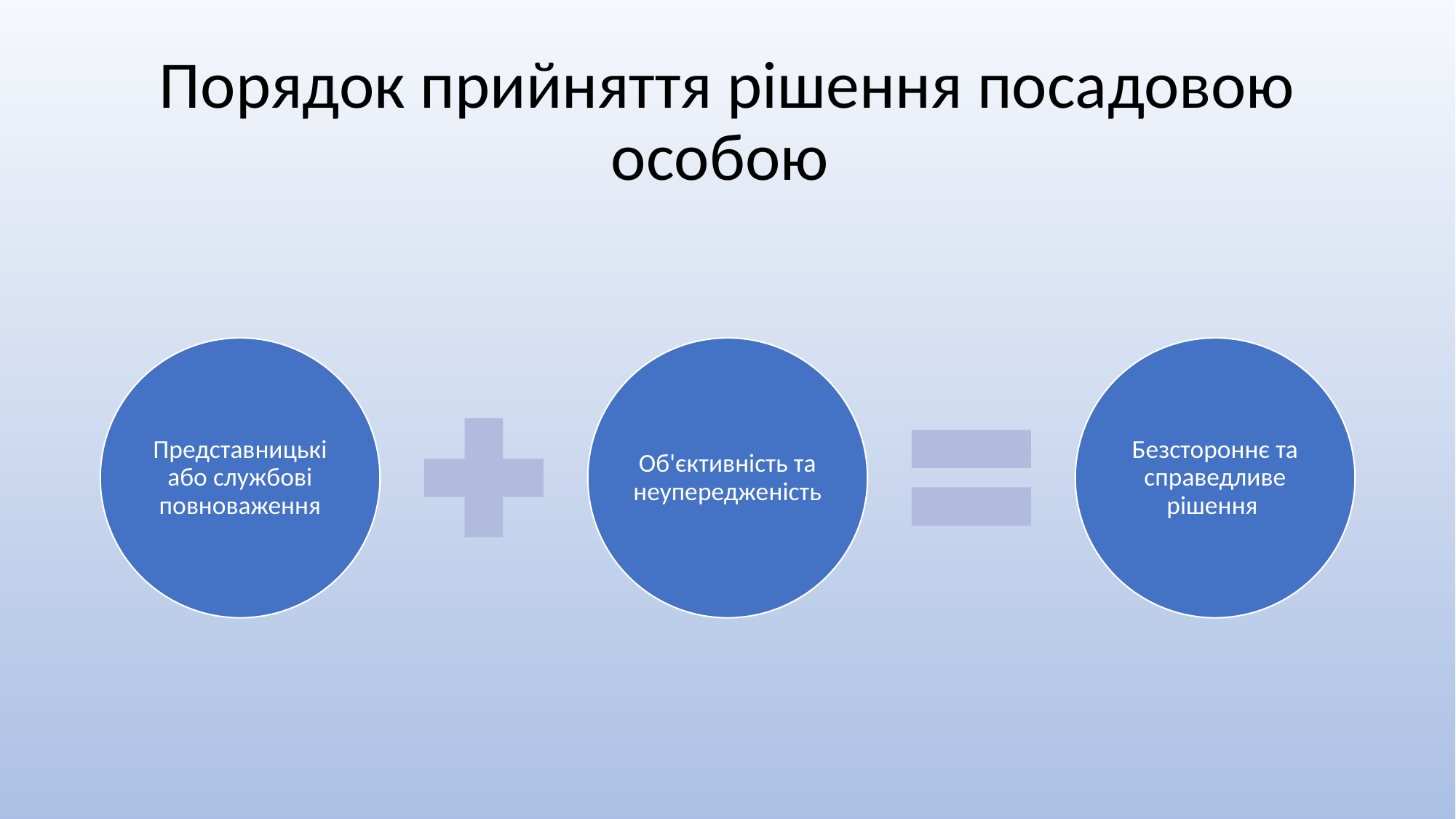

# Порядок прийняття рішення посадовою особою
Представницькі або службові повноваження

Об'єктивність та неупередженість

Безстороннє та справедливе рішення